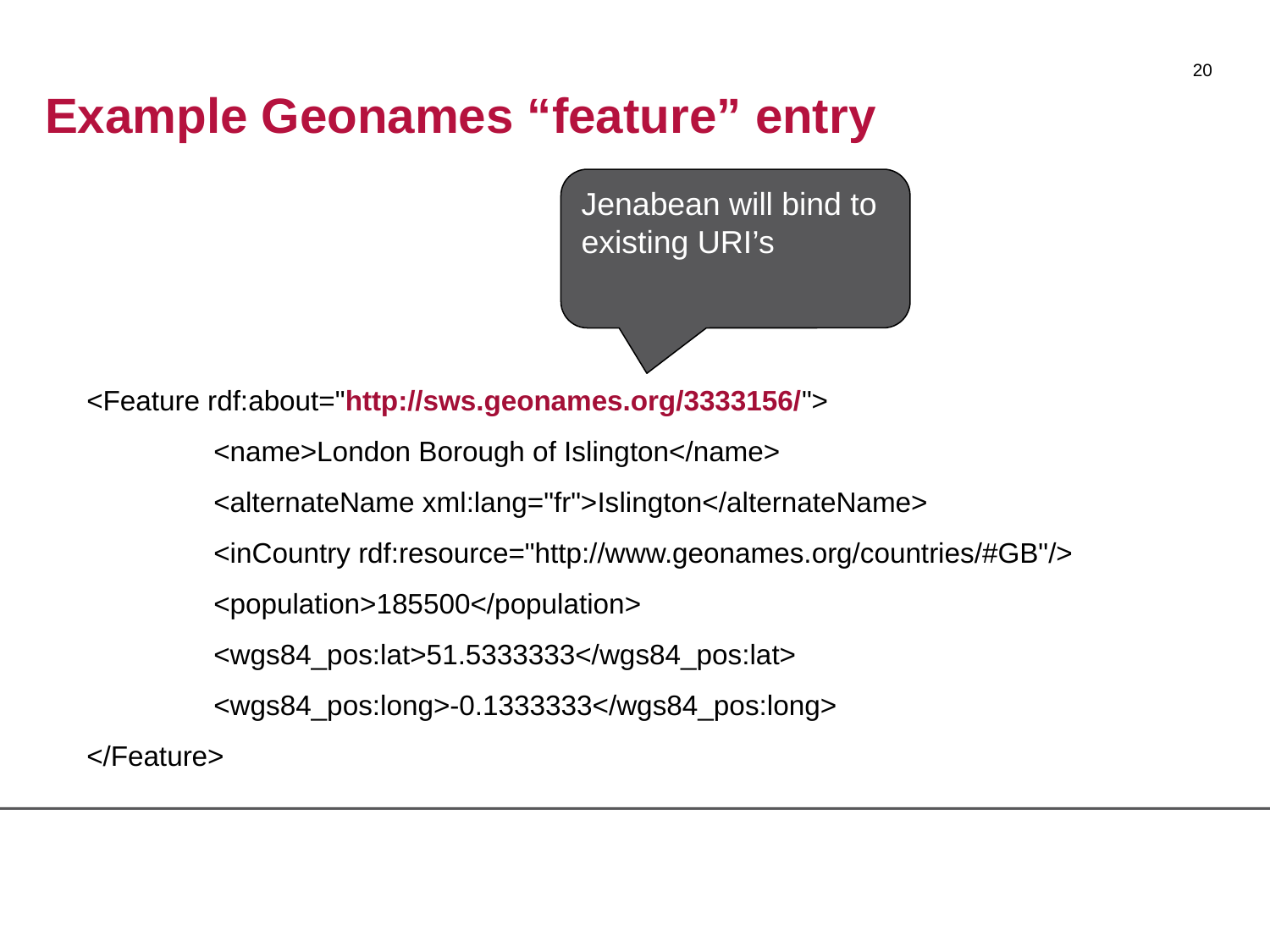

20
# Example Geonames “feature” entry
Jenabean will bind to existing URI’s
<Feature rdf:about="http://sws.geonames.org/3333156/">
	<name>London Borough of Islington</name>
	<alternateName xml:lang="fr">Islington</alternateName>
	<inCountry rdf:resource="http://www.geonames.org/countries/#GB"/>
	<population>185500</population>
	<wgs84_pos:lat>51.5333333</wgs84_pos:lat>
	<wgs84_pos:long>-0.1333333</wgs84_pos:long>
</Feature>